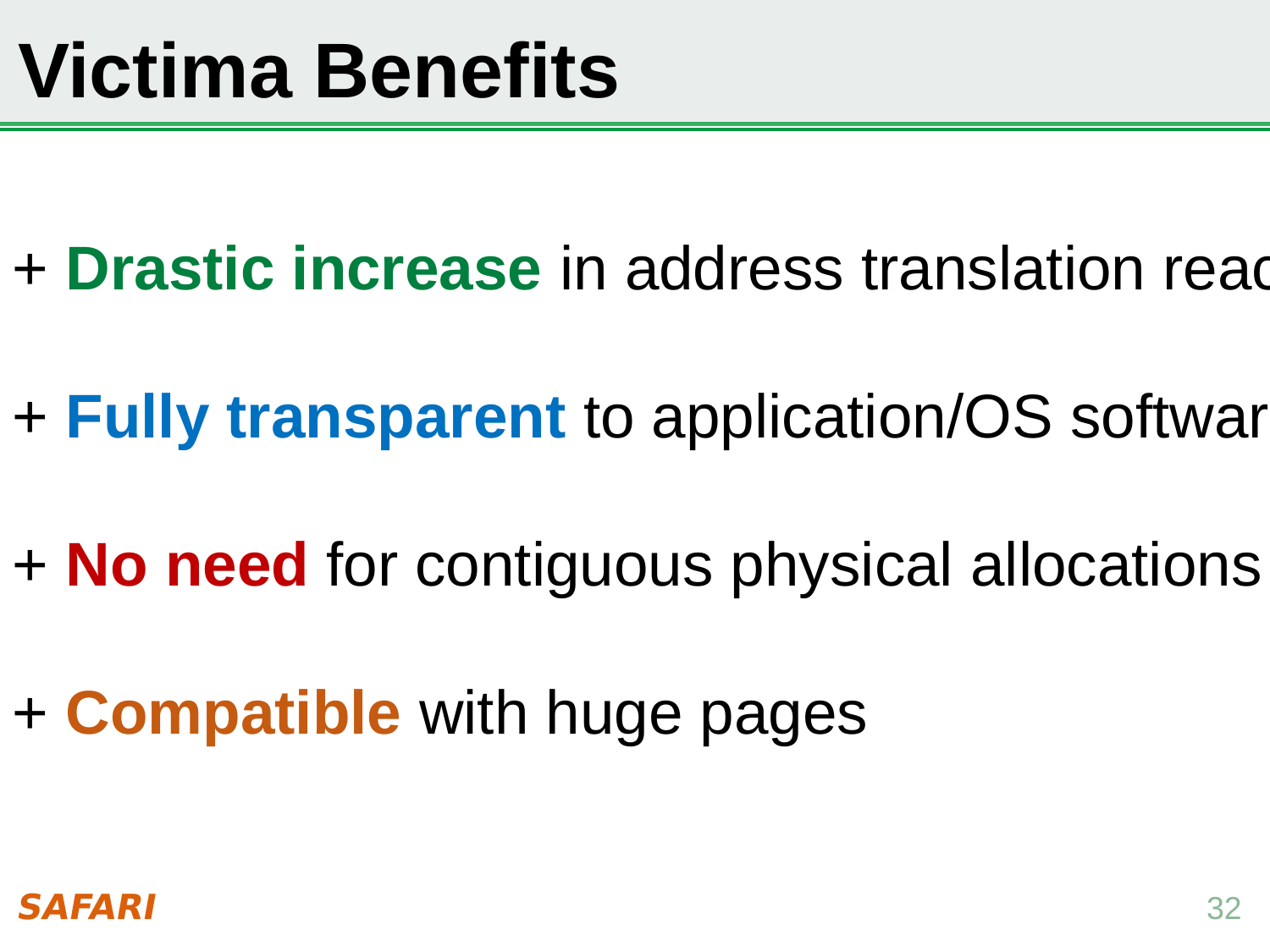

Victima Benefits
+ Drastic increase in address translation reach

+ Fully transparent to application/OS software

+ No need for contiguous physical allocations

+ Compatible with huge pages
32